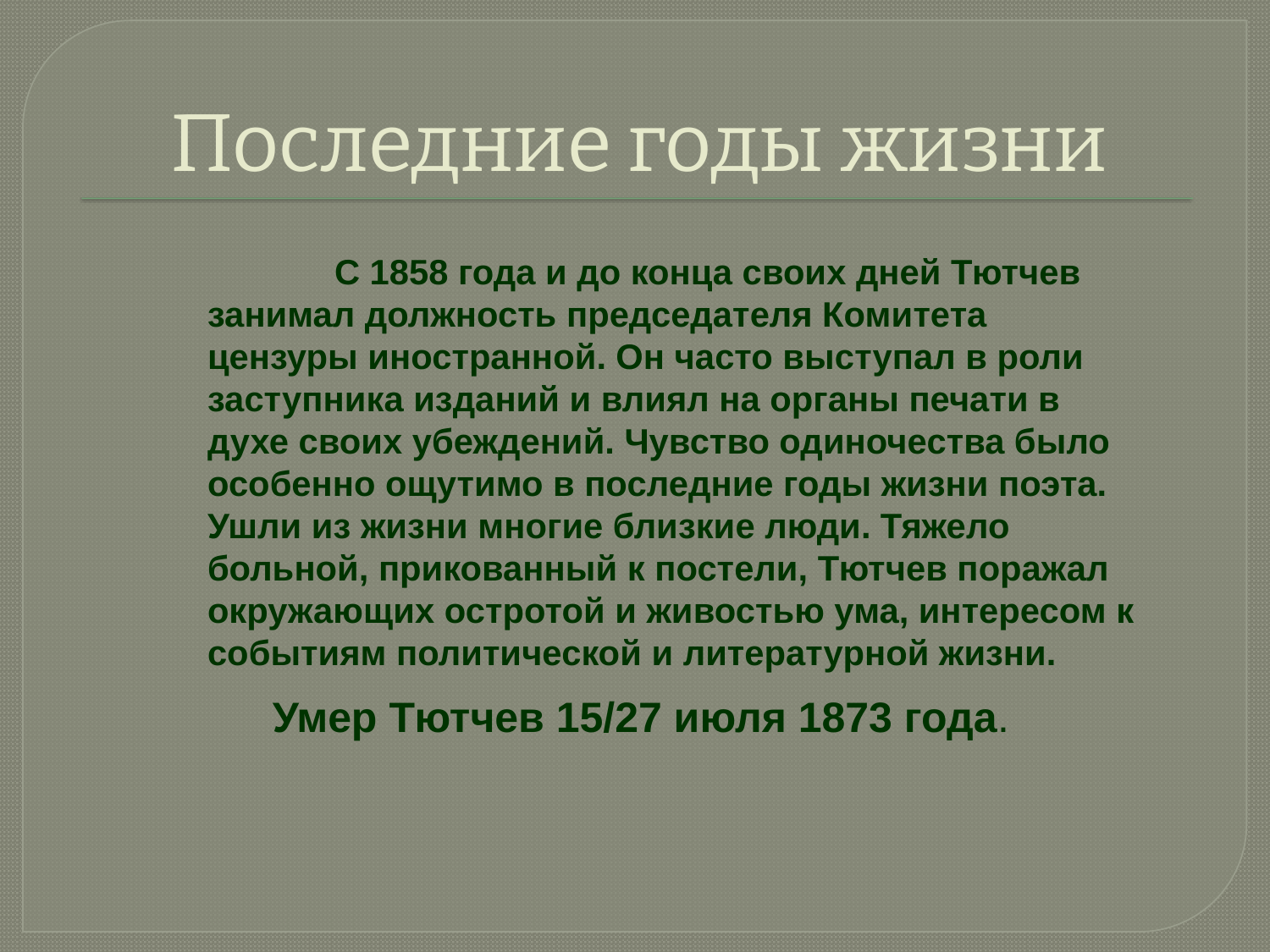

# Последние годы жизни
	С 1858 года и до конца своих дней Тютчев занимал должность председателя Комитета цензуры иностранной. Он часто выступал в роли заступника изданий и влиял на органы печати в духе своих убеждений. Чувство одиночества было особенно ощутимо в последние годы жизни поэта. Ушли из жизни многие близкие люди. Тяжело больной, прикованный к постели, Тютчев поражал окружающих остротой и живостью ума, интересом к событиям политической и литературной жизни.
             Умер Тютчев 15/27 июля 1873 года.